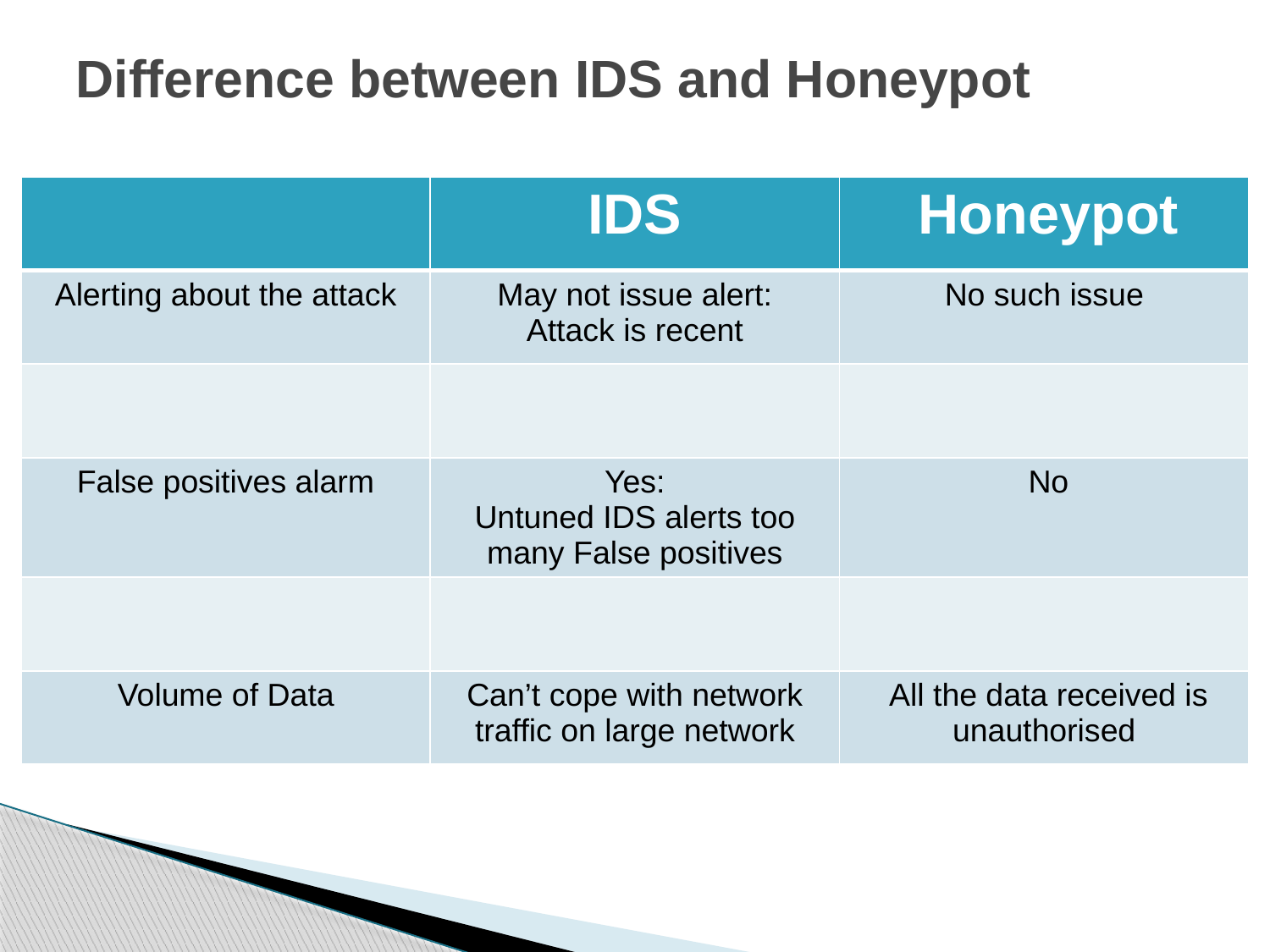

# Difference between IDS and Honeypot
|  | IDS | Honeypot |
| --- | --- | --- |
| Alerting about the attack | May not issue alert: Attack is recent | No such issue |
|  |  |  |
| False positives alarm | Yes: Untuned IDS alerts too many False positives | No |
|  |  |  |
| Volume of Data | Can’t cope with network traffic on large network | All the data received is unauthorised |